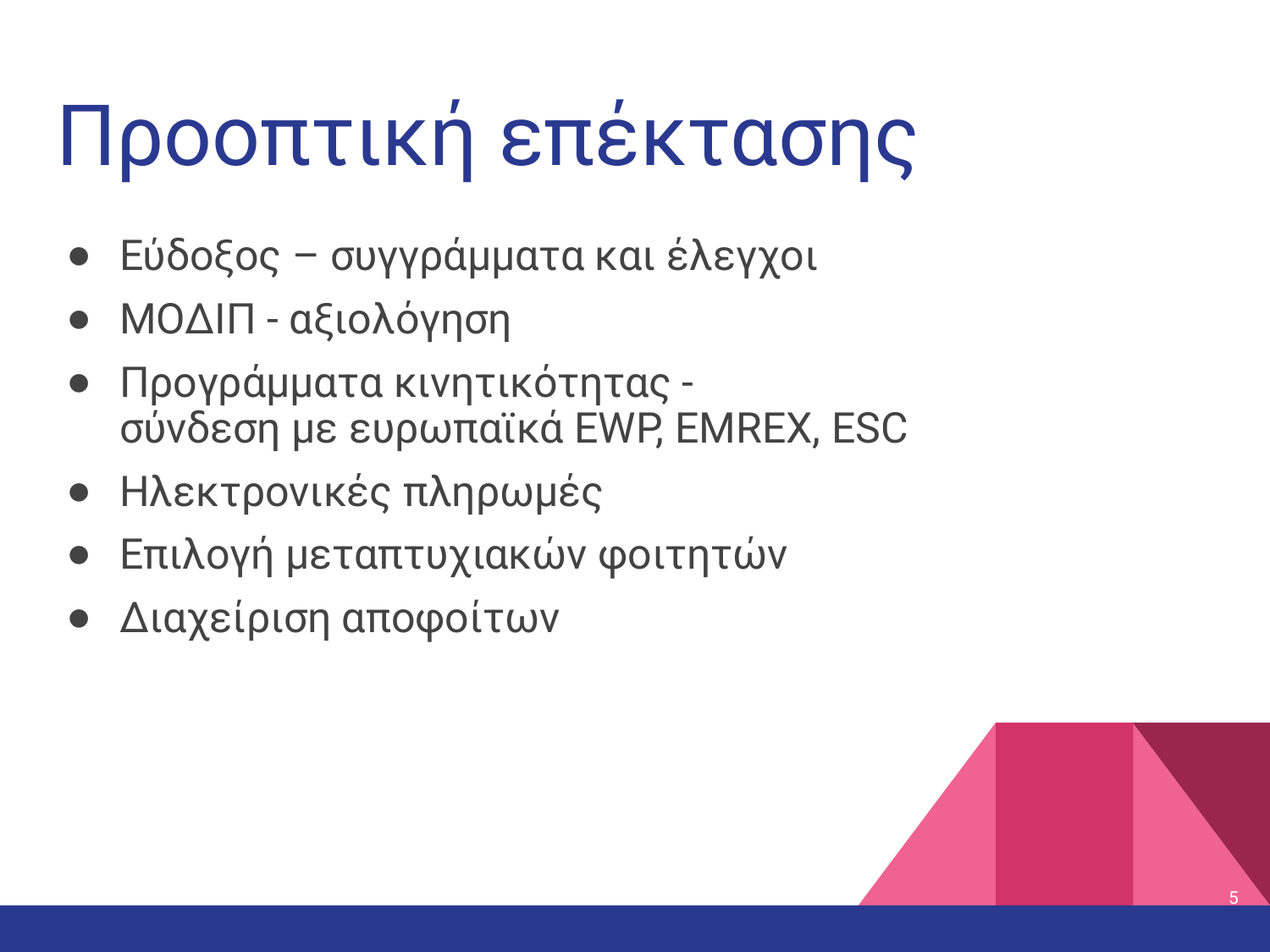

# Προοπτική επέκτασης
Εύδοξος – συγγράμματα και έλεγχοι
ΜΟΔΙΠ - αξιολόγηση
Προγράμματα κινητικότητας -
σύνδεση με ευρωπαϊκά EWP, EMREX, ESC
Ηλεκτρονικές πληρωμές
Επιλογή μεταπτυχιακών φοιτητών
Διαχείριση αποφοίτων

5